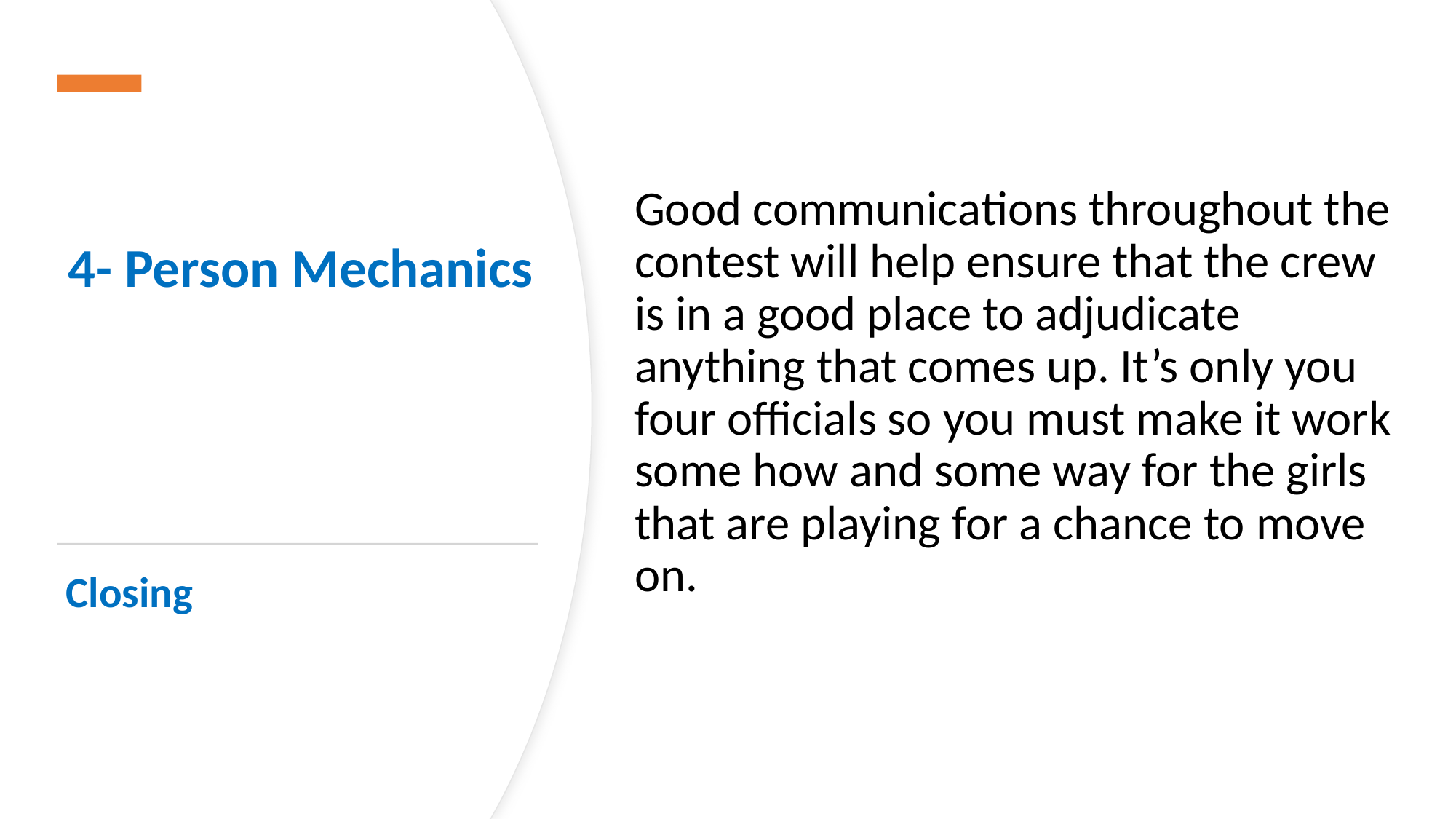

4- Person Mechanics
Good communications throughout the contest will help ensure that the crew is in a good place to adjudicate anything that comes up. It’s only you four officials so you must make it work some how and some way for the girls that are playing for a chance to move on.

Closing